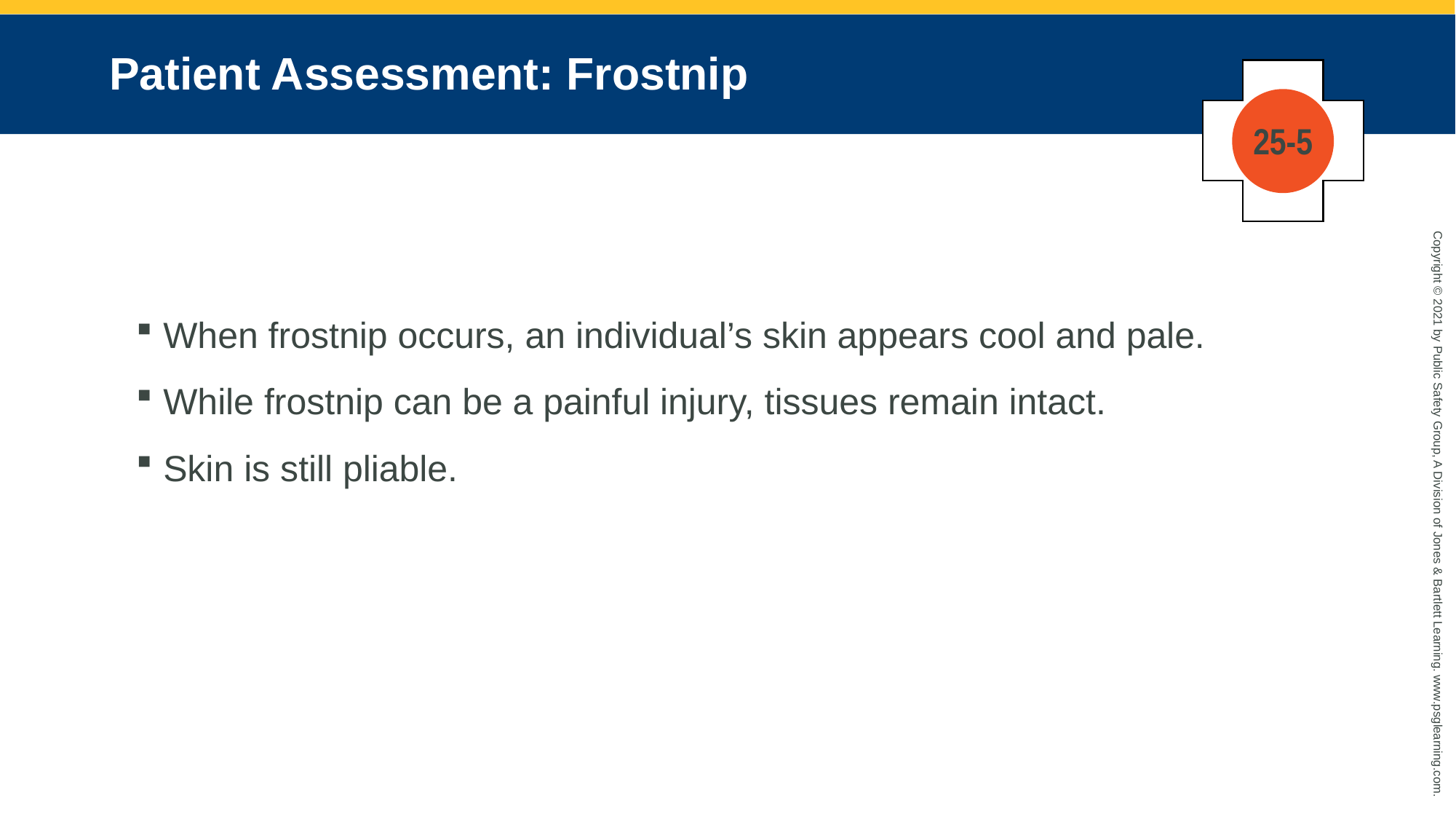

# Patient Assessment: Frostnip

25-5
When frostnip occurs, an individual’s skin appears cool and pale.
While frostnip can be a painful injury, tissues remain intact.
Skin is still pliable.